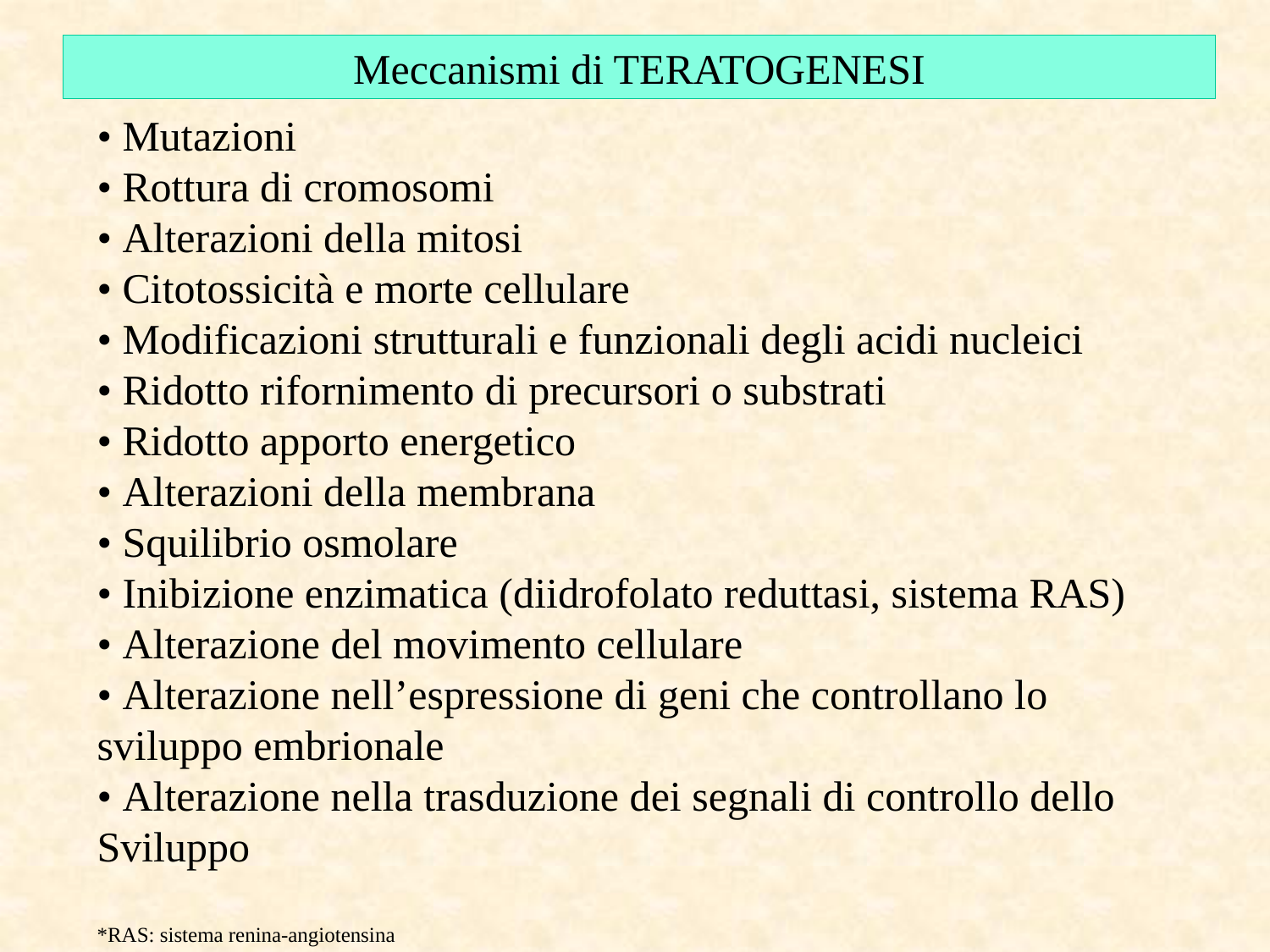

Meccanismi di TERATOGENESI
• Mutazioni
• Rottura di cromosomi
• Alterazioni della mitosi
• Citotossicità e morte cellulare
• Modificazioni strutturali e funzionali degli acidi nucleici
• Ridotto rifornimento di precursori o substrati
• Ridotto apporto energetico
• Alterazioni della membrana
• Squilibrio osmolare
• Inibizione enzimatica (diidrofolato reduttasi, sistema RAS)
• Alterazione del movimento cellulare
• Alterazione nell’espressione di geni che controllano lo
sviluppo embrionale
• Alterazione nella trasduzione dei segnali di controllo dello
Sviluppo

*RAS: sistema renina-angiotensina